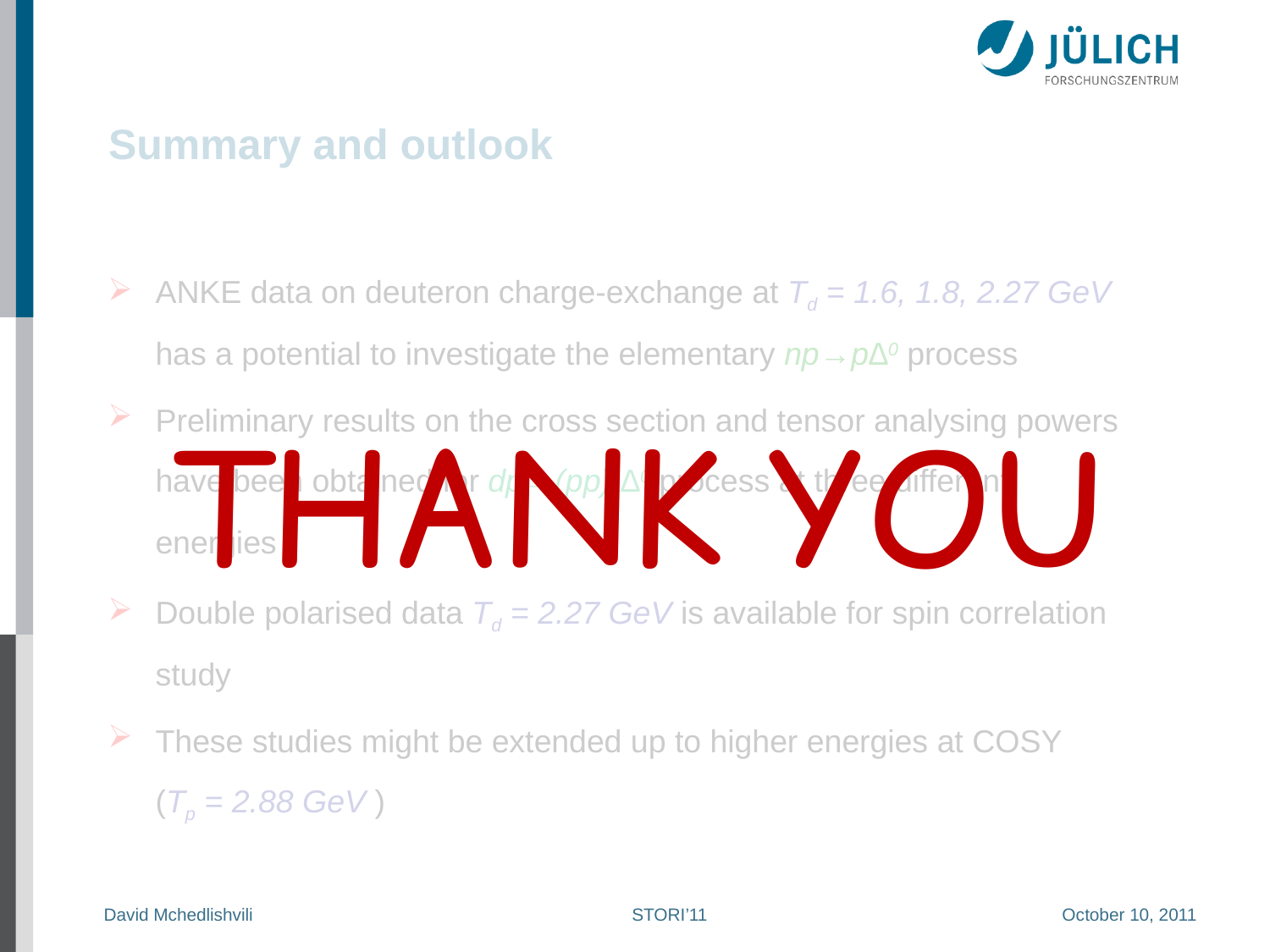

# Summary and outlook
THANK YOU
ANKE data on deuteron charge-exchange at Td = 1.6, 1.8, 2.27 GeV has a potential to investigate the elementary np→p∆0 process
Preliminary results on the cross section and tensor analysing powers have been obtained for dp→(pp)s∆0 process at three different energies
Double polarised data Td = 2.27 GeV is available for spin correlation study
These studies might be extended up to higher energies at COSY   (Tp = 2.88 GeV )